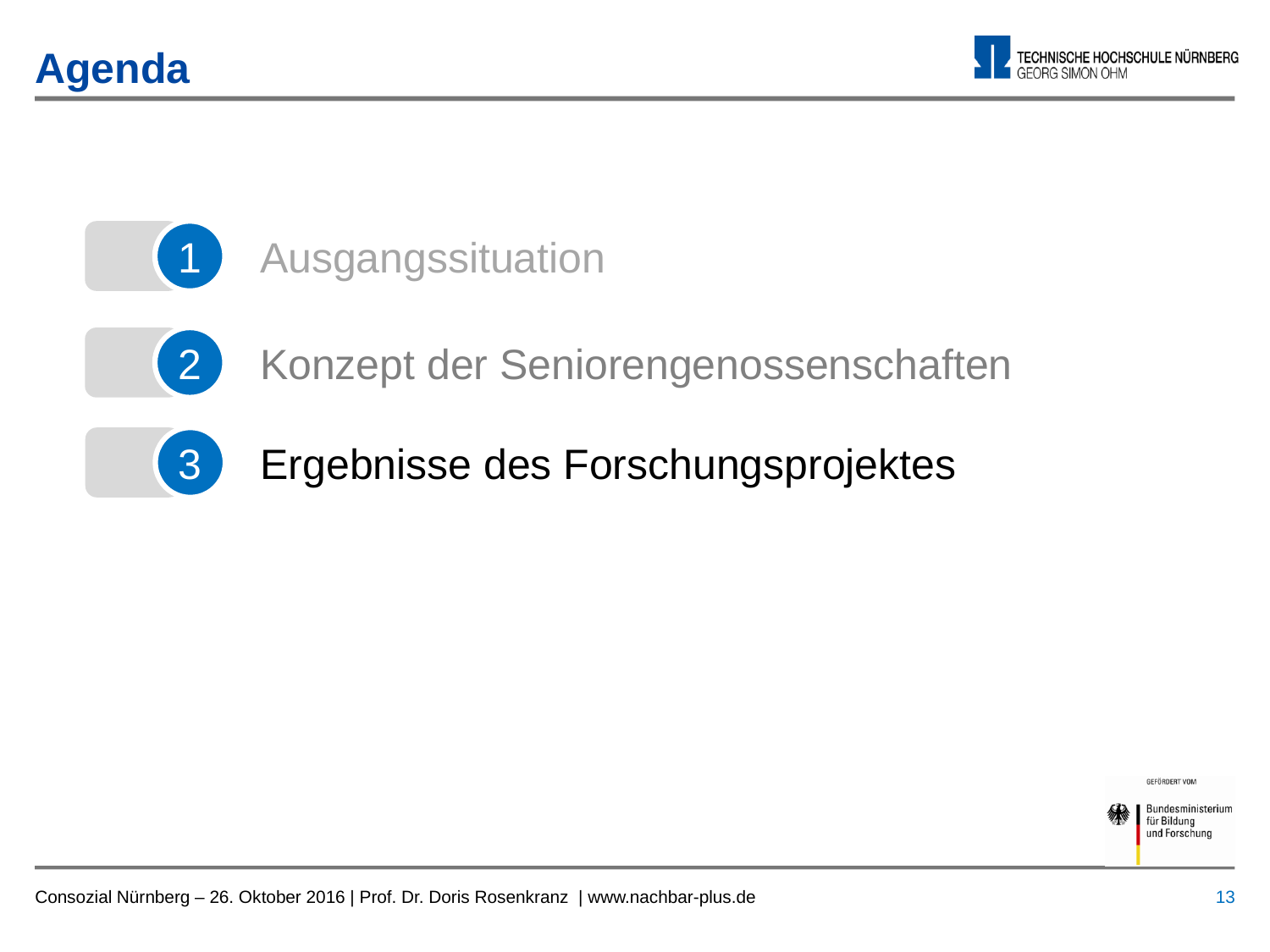

# Agenda
Ausgangssituation

1
Konzept der Seniorengenossenschaften

2
Ergebnisse des Forschungsprojektes

3
  13
Consozial Nürnberg – 26. Oktober 2016 | Prof. Dr. Doris Rosenkranz  | www.nachbar-plus.de